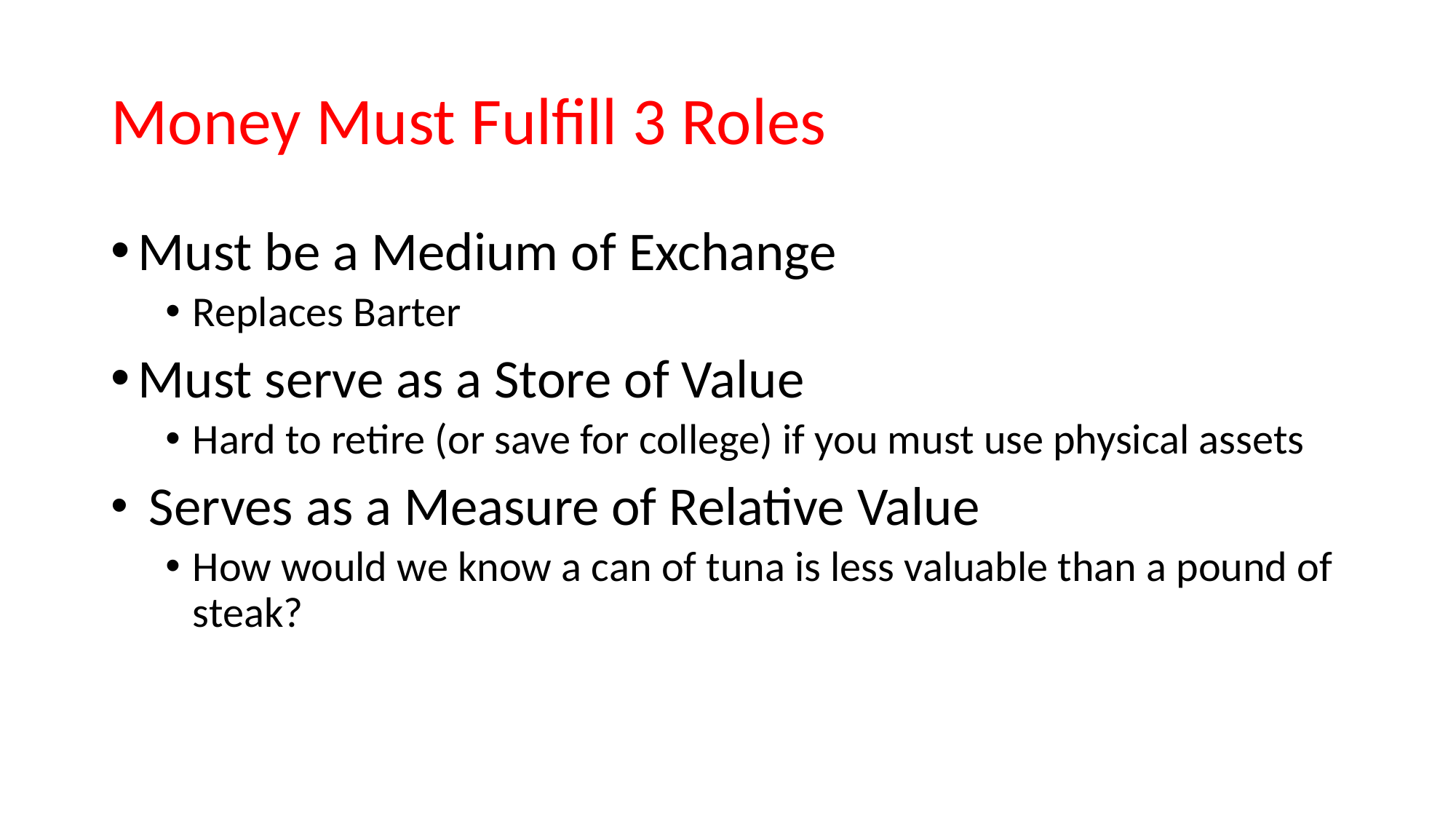

# Money Must Fulfill 3 Roles
Must be a Medium of Exchange
Replaces Barter
Must serve as a Store of Value
Hard to retire (or save for college) if you must use physical assets
 Serves as a Measure of Relative Value
How would we know a can of tuna is less valuable than a pound of steak?